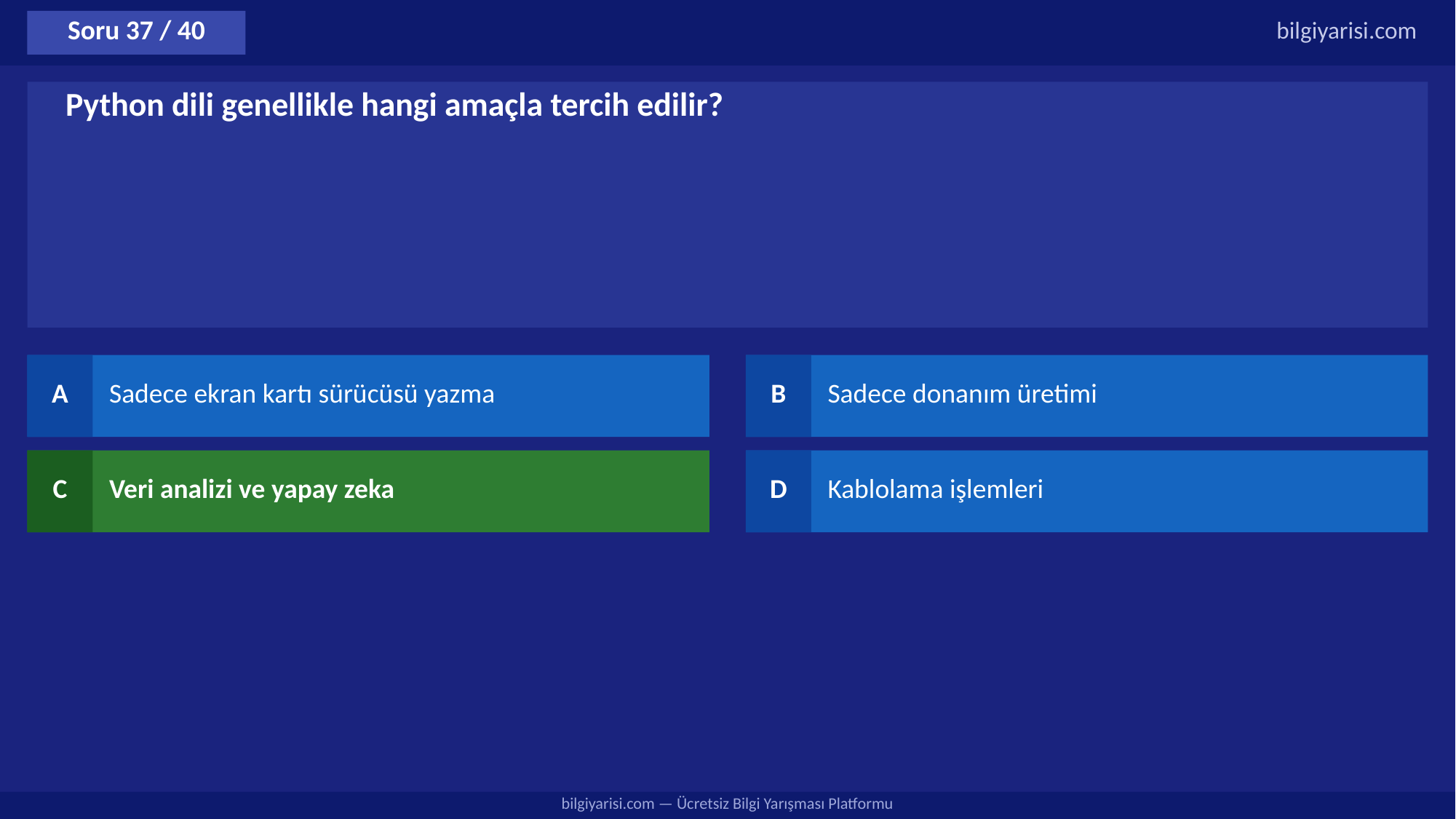

Soru 37 / 40
bilgiyarisi.com

Python dili genellikle hangi amaçla tercih edilir?

A
Sadece ekran kartı sürücüsü yazma

B
Sadece donanım üretimi

C
Veri analizi ve yapay zeka

D
Kablolama işlemleri
bilgiyarisi.com — Ücretsiz Bilgi Yarışması Platformu